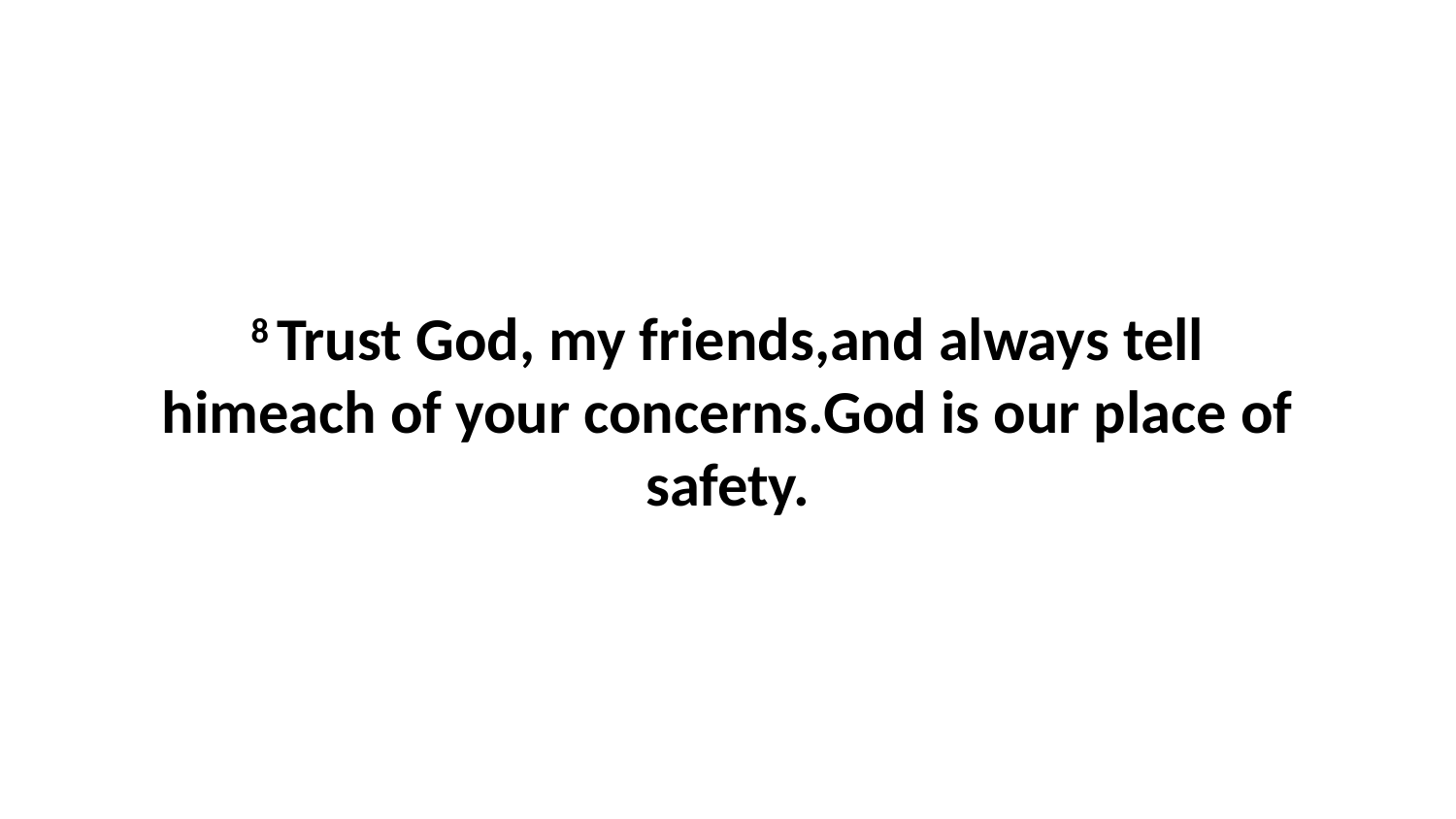

8 Trust God, my friends,and always tell himeach of your concerns.God is our place of safety.